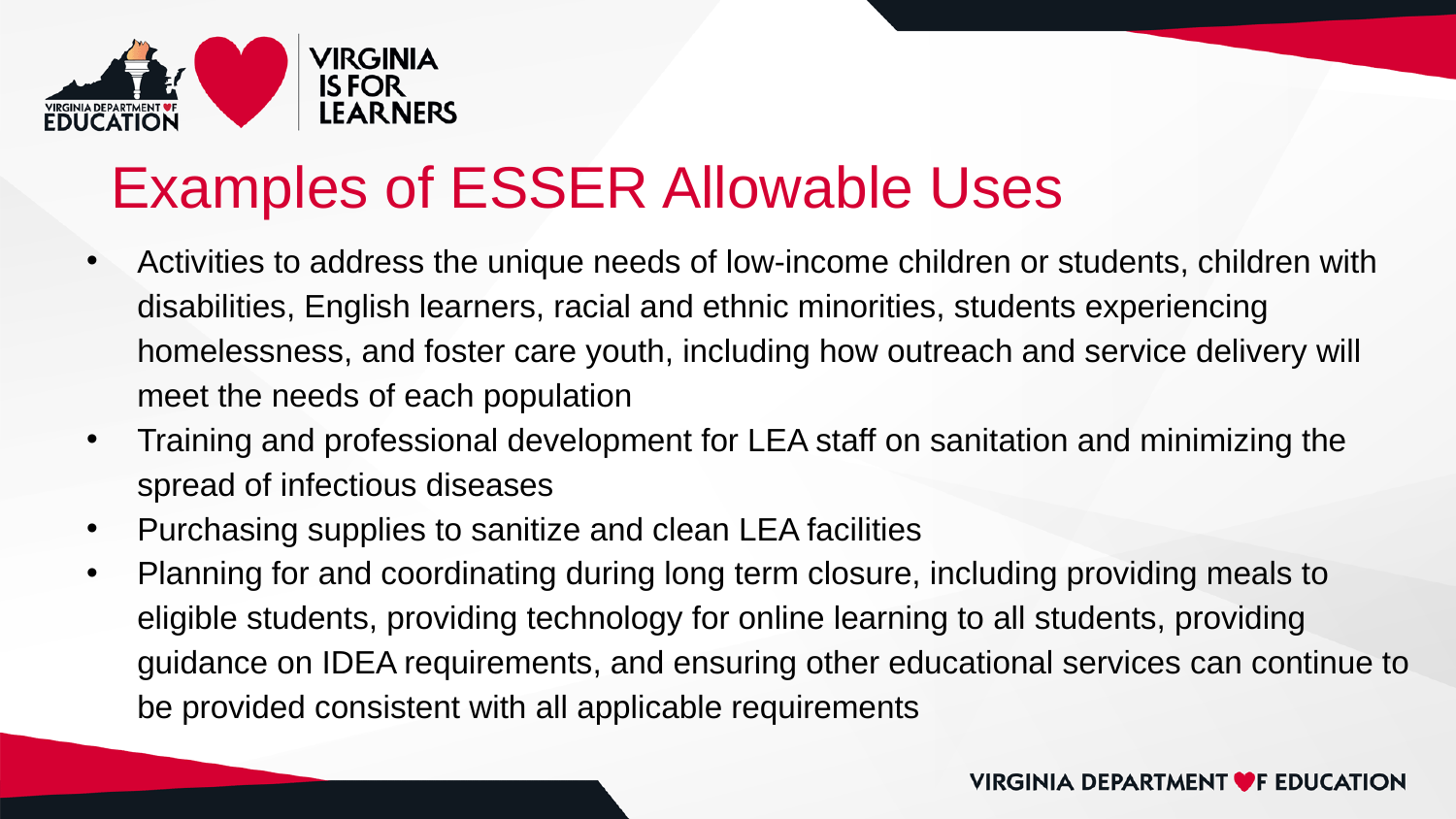

# Examples of ESSER Allowable Uses
Activities to address the unique needs of low-income children or students, children with disabilities, English learners, racial and ethnic minorities, students experiencing homelessness, and foster care youth, including how outreach and service delivery will meet the needs of each population
Training and professional development for LEA staff on sanitation and minimizing the spread of infectious diseases
Purchasing supplies to sanitize and clean LEA facilities
Planning for and coordinating during long term closure, including providing meals to eligible students, providing technology for online learning to all students, providing guidance on IDEA requirements, and ensuring other educational services can continue to be provided consistent with all applicable requirements